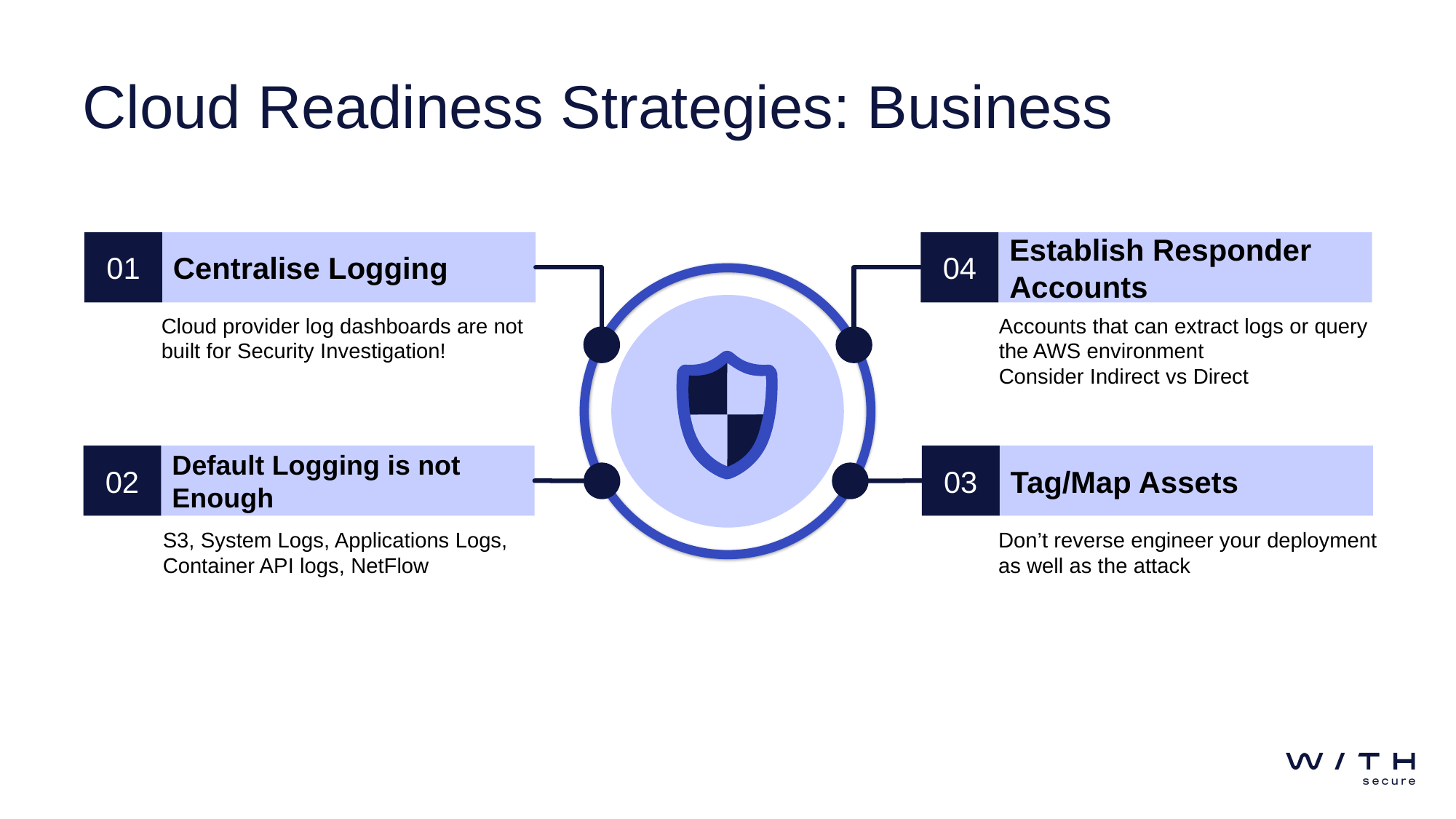

# Cloud Readiness Strategies: Business
01
Centralise Logging
Cloud provider log dashboards are not built for Security Investigation!

04
Establish Responder Accounts
Accounts that can extract logs or query the AWS environment
Consider Indirect vs Direct

02
Default Logging is not Enough

S3, System Logs, Applications Logs, Container API logs, NetFlow
03
Tag/Map Assets
Don’t reverse engineer your deployment as well as the attack